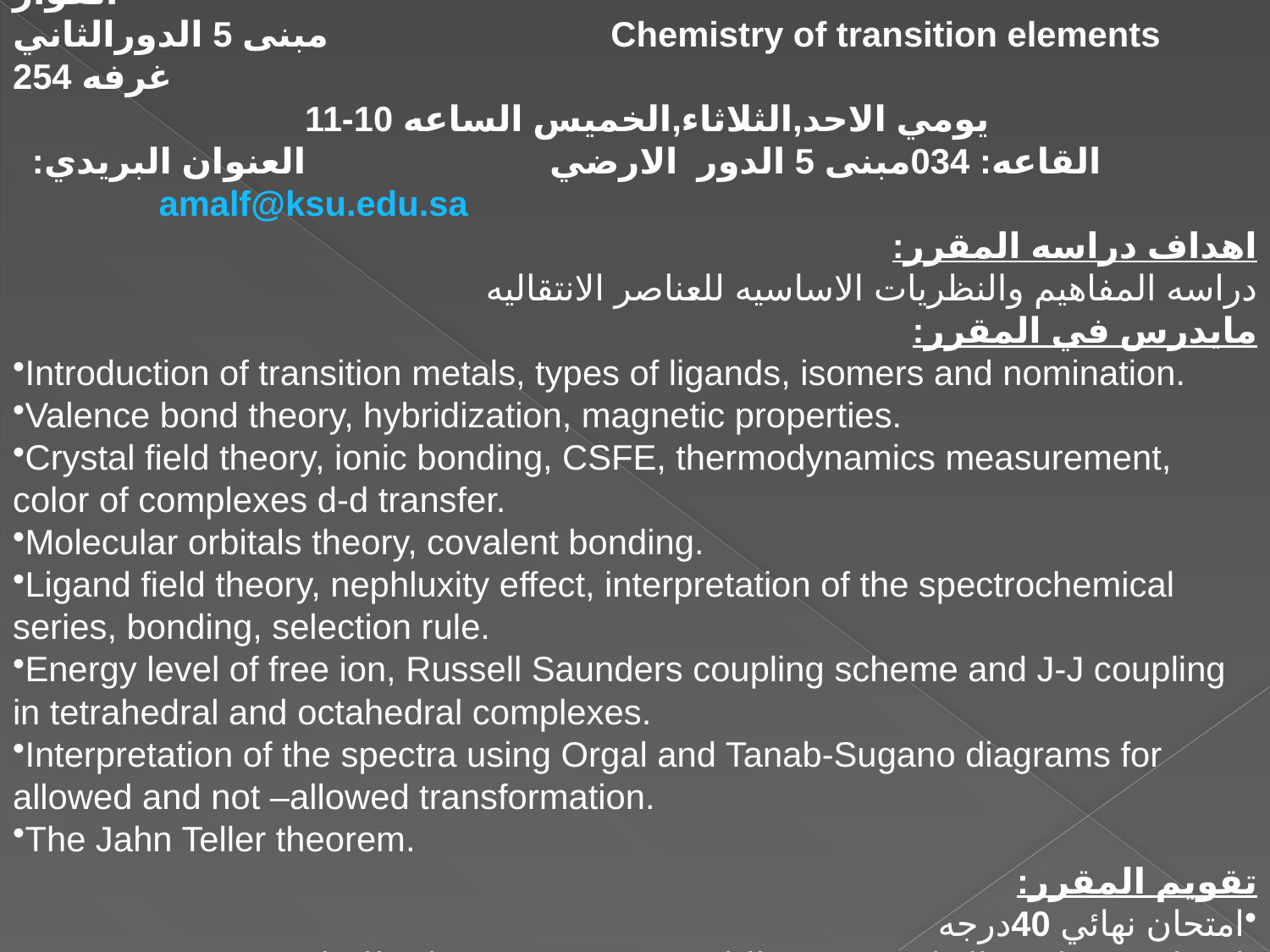

321 chem                                                            مدرسه المقرر: د. امال الفواز
Chemistry of transition elements                             مبنى 5 الدورالثاني غرفه 254
يومي الاحد,الثلاثاء,الخميس الساعه 10-11
القاعه: 034مبنى 5 الدور  الارضي                         العنوان البريدي:  amalf@ksu.edu.sa
اهداف دراسه المقرر:
دراسه المفاهيم والنظريات الاساسيه للعناصر الانتقاليه
مايدرس في المقرر:
Introduction of transition metals, types of ligands, isomers and nomination.
Valence bond theory, hybridization, magnetic properties.
Crystal field theory, ionic bonding, CSFE, thermodynamics measurement, color of complexes d-d transfer.
Molecular orbitals theory, covalent bonding.
Ligand field theory, nephluxity effect, interpretation of the spectrochemical  series, bonding, selection rule.
Energy level of free ion, Russell Saunders coupling scheme and J-J coupling in tetrahedral and octahedral complexes.
Interpretation of the spectra using Orgal and Tanab-Sugano diagrams for allowed and not –allowed transformation.
The Jahn Teller theorem.
تقويم المقرر:
امتحان نهائي 40درجه
امتحانين فصلييين الاول 20درجه والثاني  20درجه 10 درجات للتمارين 10Q
المراجع الرئيسيه:
Advanced inorganic chemistry. F.Cotton& G. willkinson
Inorganic chemistry. J.H.Huheey.
مع تمنياتي للجميع بالاستفادة الكاملة من المقرر وان يكون النجاح حليفكم وان يجعل ما نقدم خالصا لوجهه الكريم.